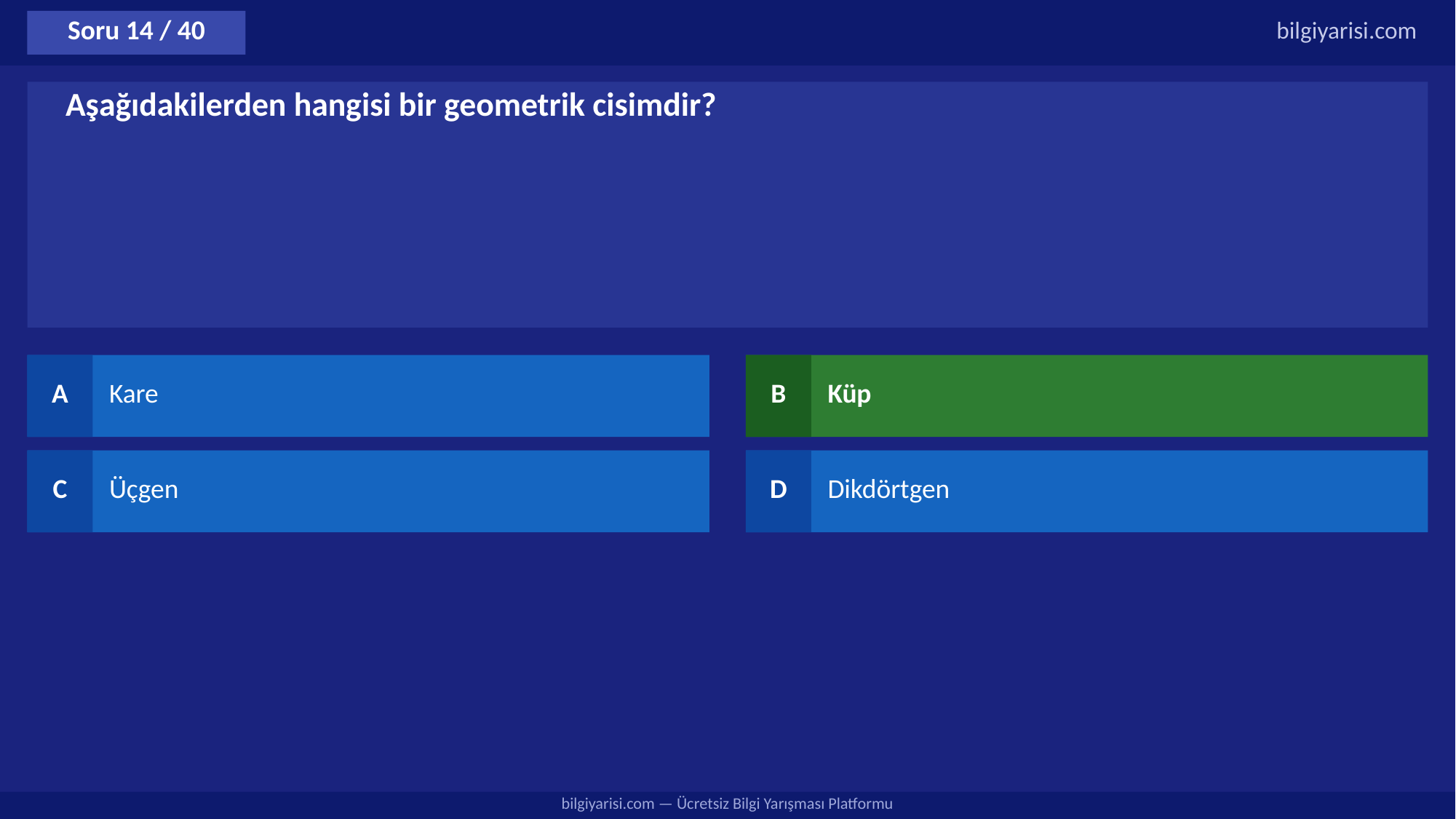

Soru 14 / 40
bilgiyarisi.com

Aşağıdakilerden hangisi bir geometrik cisimdir?

A
Kare

B
Küp

C
Üçgen

D
Dikdörtgen
bilgiyarisi.com — Ücretsiz Bilgi Yarışması Platformu